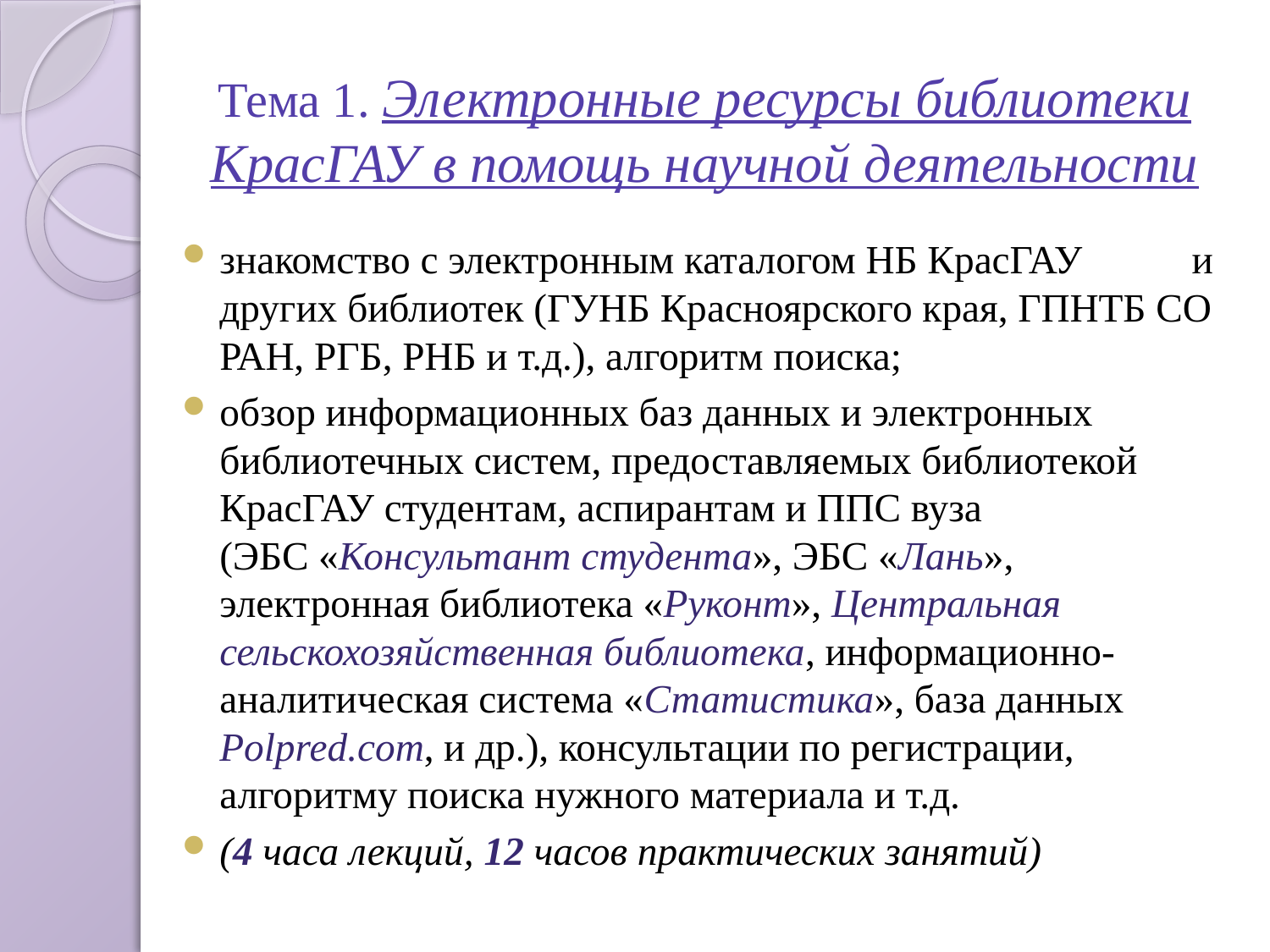

# Тема 1. Электронные ресурсы библиотеки КрасГАУ в помощь научной деятельности
знакомство с электронным каталогом НБ КрасГАУ           и других библиотек (ГУНБ Красноярского края, ГПНТБ СО РАН, РГБ, РНБ и т.д.), алгоритм поиска;
обзор информационных баз данных и электронных библиотечных систем, предоставляемых библиотекой КрасГАУ студентам, аспирантам и ППС вуза                (ЭБС «Консультант студента», ЭБС «Лань», электронная библиотека «Руконт», Центральная сельскохозяйственная библиотека, информационно-аналитическая система «Статистика», база данных Polpred.com, и др.), консультации по регистрации, алгоритму поиска нужного материала и т.д.
(4 часа лекций, 12 часов практических занятий)